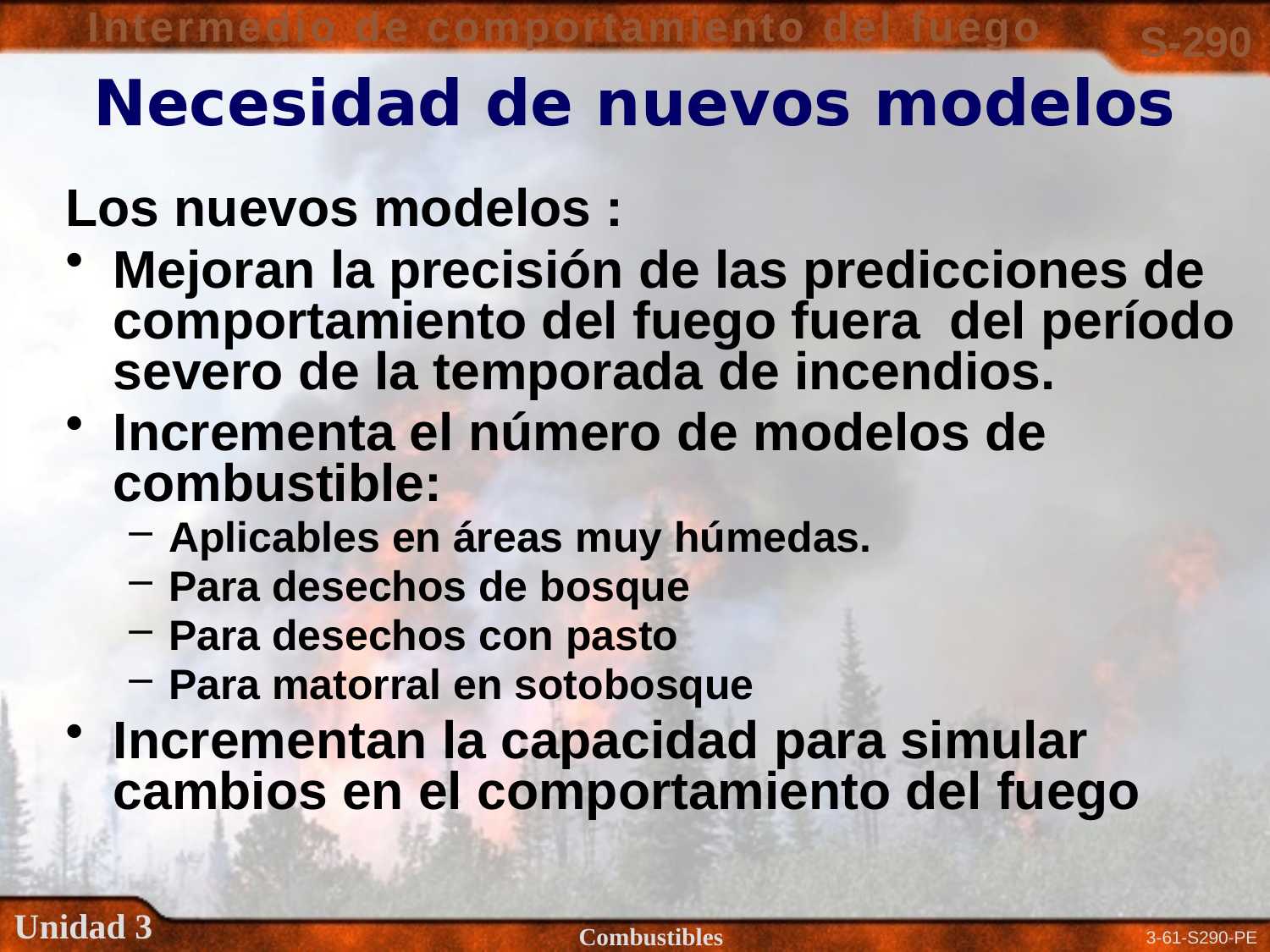

# Necesidad de nuevos modelos
Los nuevos modelos :
Mejoran la precisión de las predicciones de comportamiento del fuego fuera  del período severo de la temporada de incendios.
Incrementa el número de modelos de combustible:
Aplicables en áreas muy húmedas.
Para desechos de bosque
Para desechos con pasto
Para matorral en sotobosque
Incrementan la capacidad para simular cambios en el comportamiento del fuego